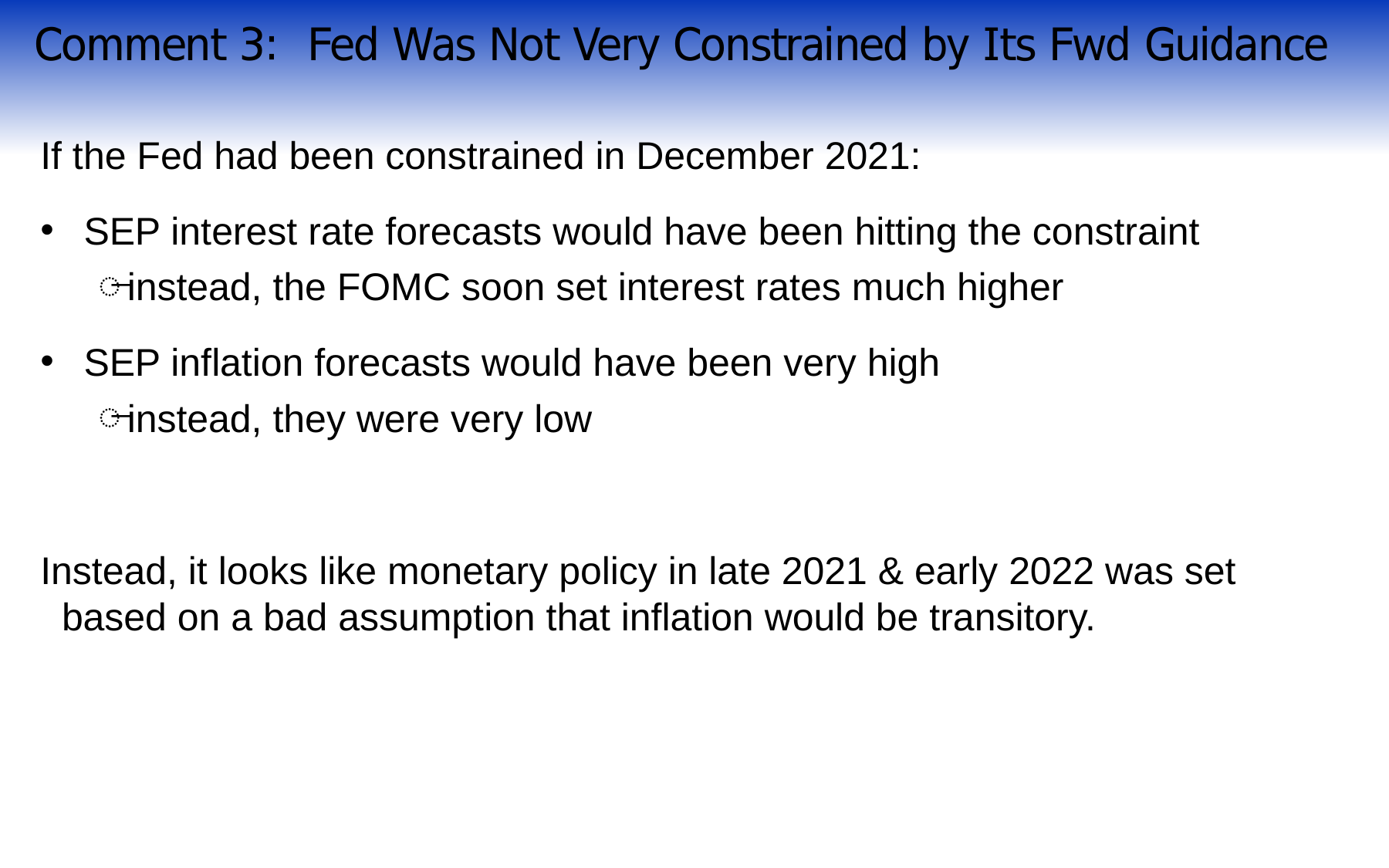

Comment 3:  Fed Was Not Very Constrained by Its Fwd Guidance
If the Fed had been constrained in December 2021:
SEP interest rate forecasts would have been hitting the constraint
instead, the FOMC soon set interest rates much higher
SEP inflation forecasts would have been very high
instead, they were very low
Instead, it looks like monetary policy in late 2021 & early 2022 was set based on a bad assumption that inflation would be transitory.